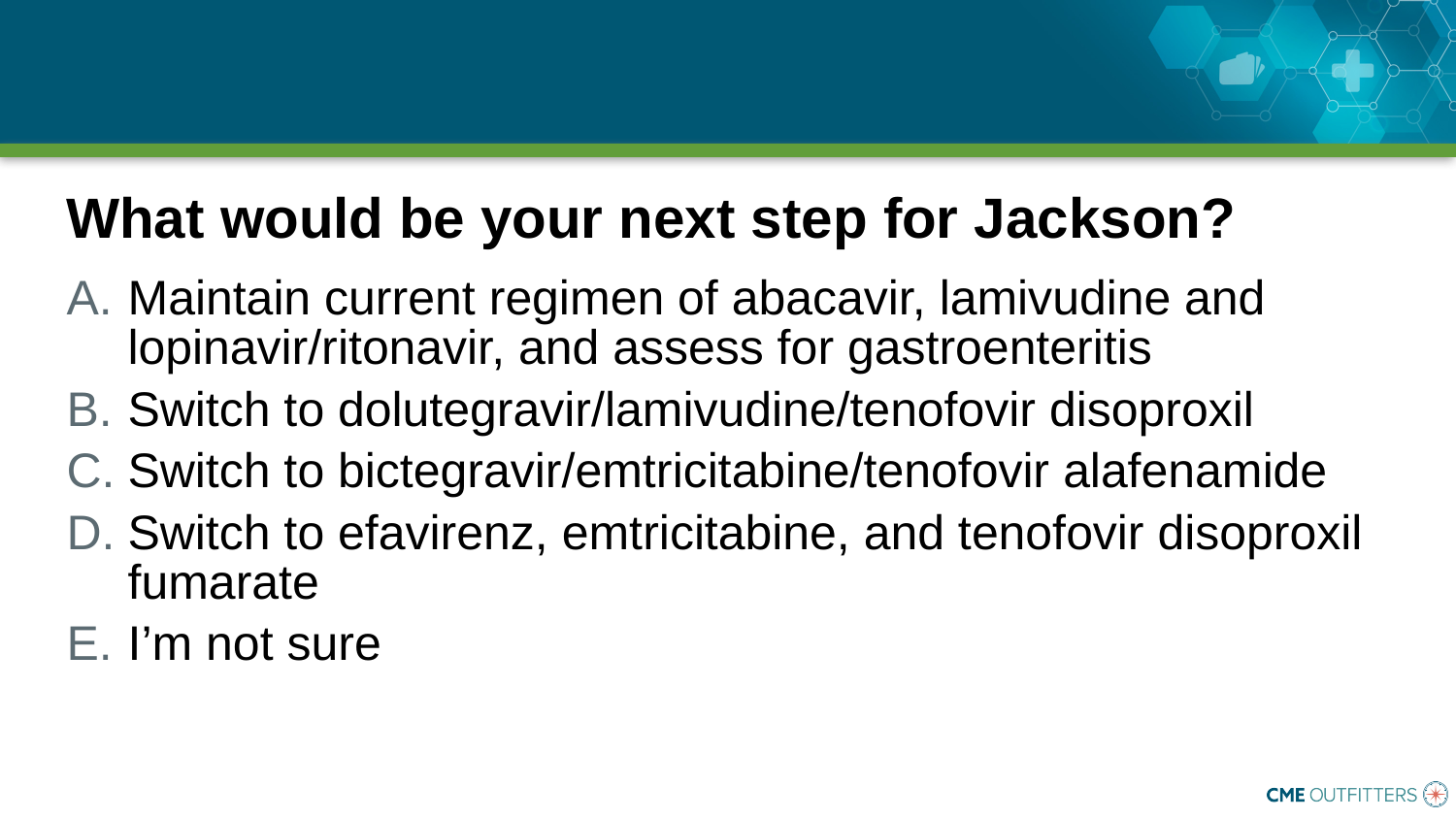

#
What would be your next step for Jackson?
Maintain current regimen of abacavir, lamivudine and lopinavir/ritonavir, and assess for gastroenteritis
Switch to dolutegravir/lamivudine/tenofovir disoproxil
Switch to bictegravir/emtricitabine/tenofovir alafenamide
Switch to efavirenz, emtricitabine, and tenofovir disoproxil fumarate
I’m not sure